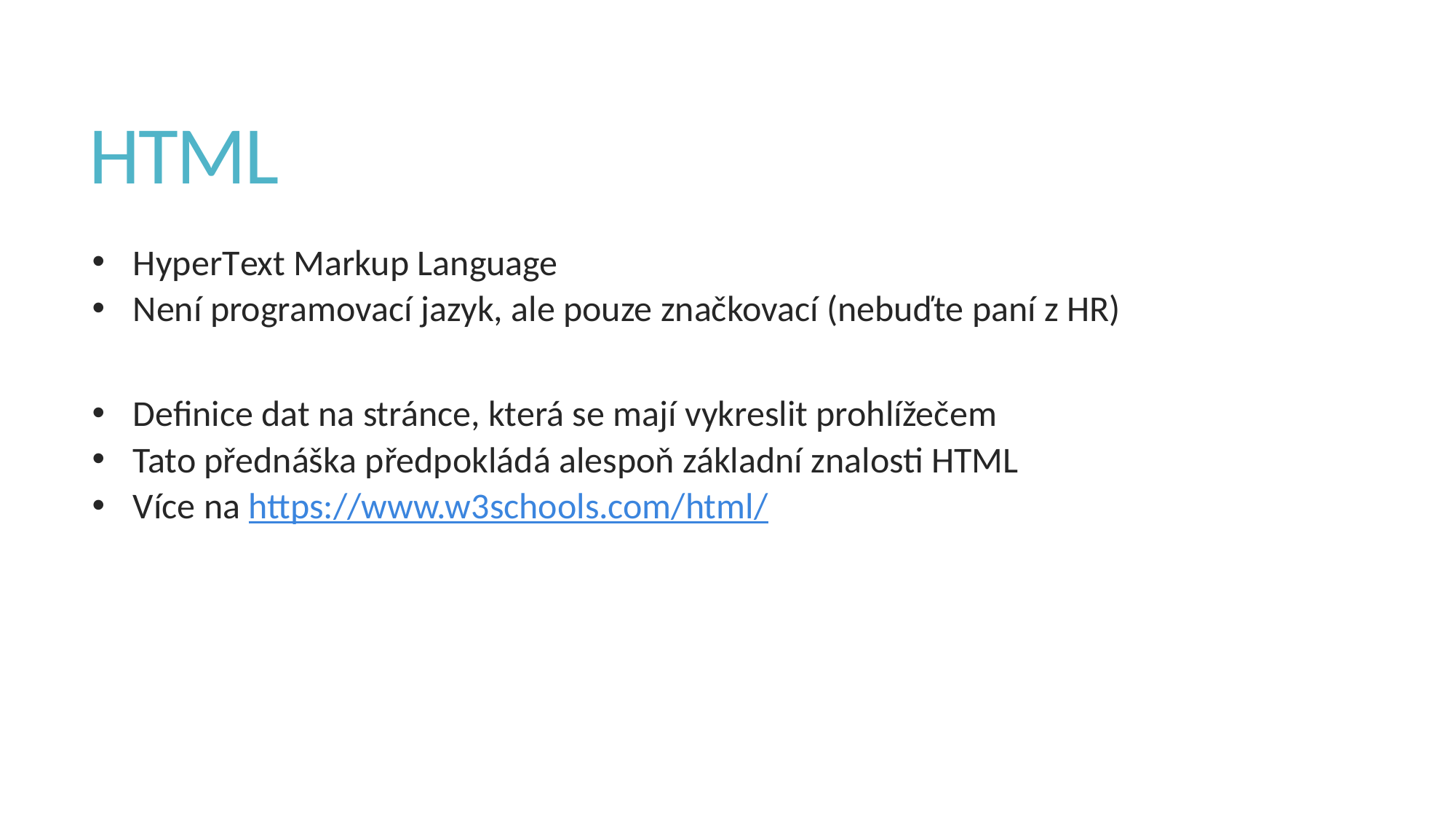

# HTML
HyperText Markup Language
Není programovací jazyk, ale pouze značkovací (nebuďte paní z HR)

Definice dat na stránce, která se mají vykreslit prohlížečem
Tato přednáška předpokládá alespoň základní znalosti HTML
Více na https://www.w3schools.com/html/